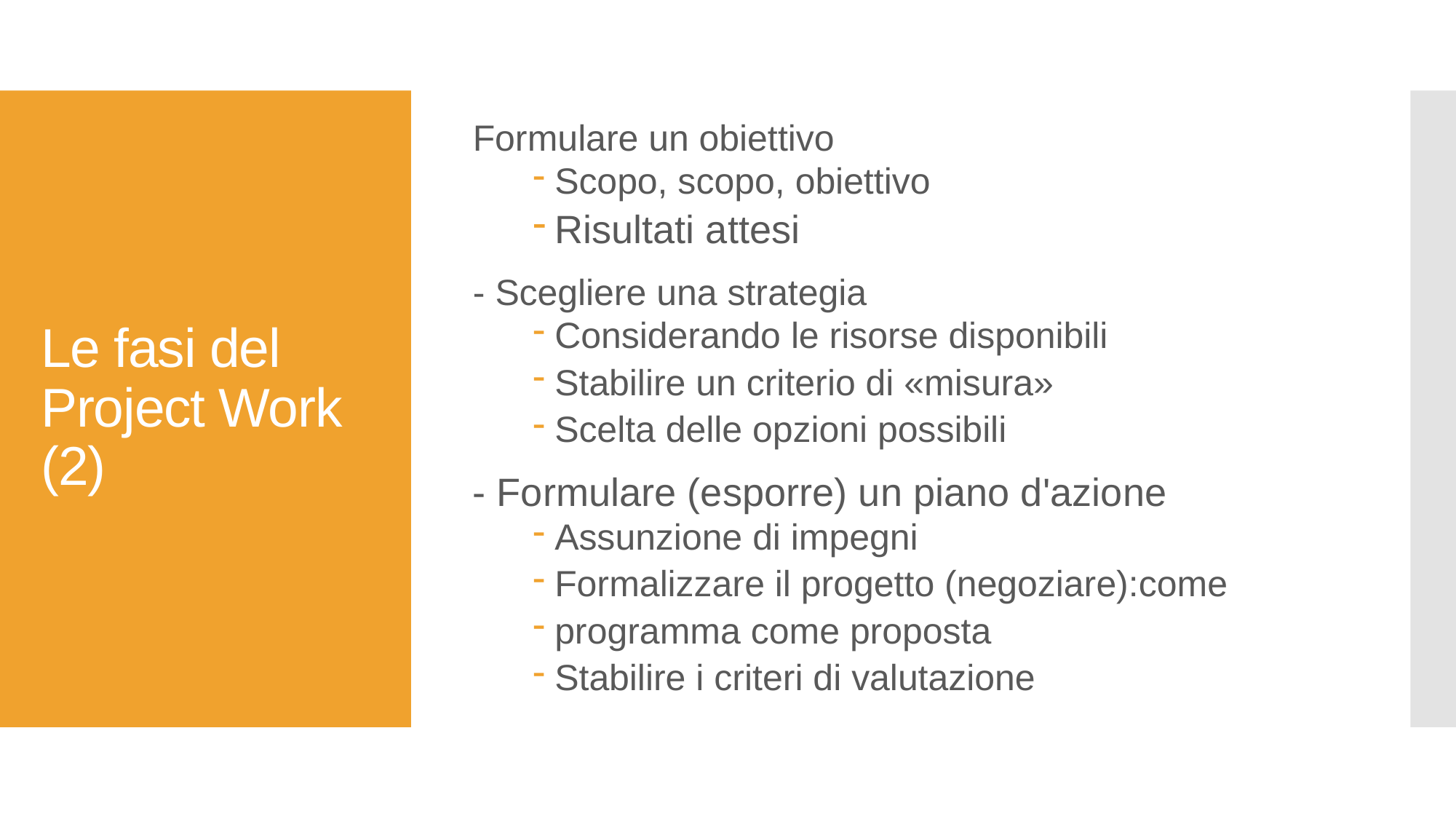

Formulare un obiettivo
Scopo, scopo, obiettivo
Risultati attesi
- Scegliere una strategia
Considerando le risorse disponibili
Stabilire un criterio di «misura»
Scelta delle opzioni possibili
- Formulare (esporre) un piano d'azione
Assunzione di impegni
Formalizzare il progetto (negoziare):come
programma come proposta
Stabilire i criteri di valutazione
# Le fasi del Project Work (2)